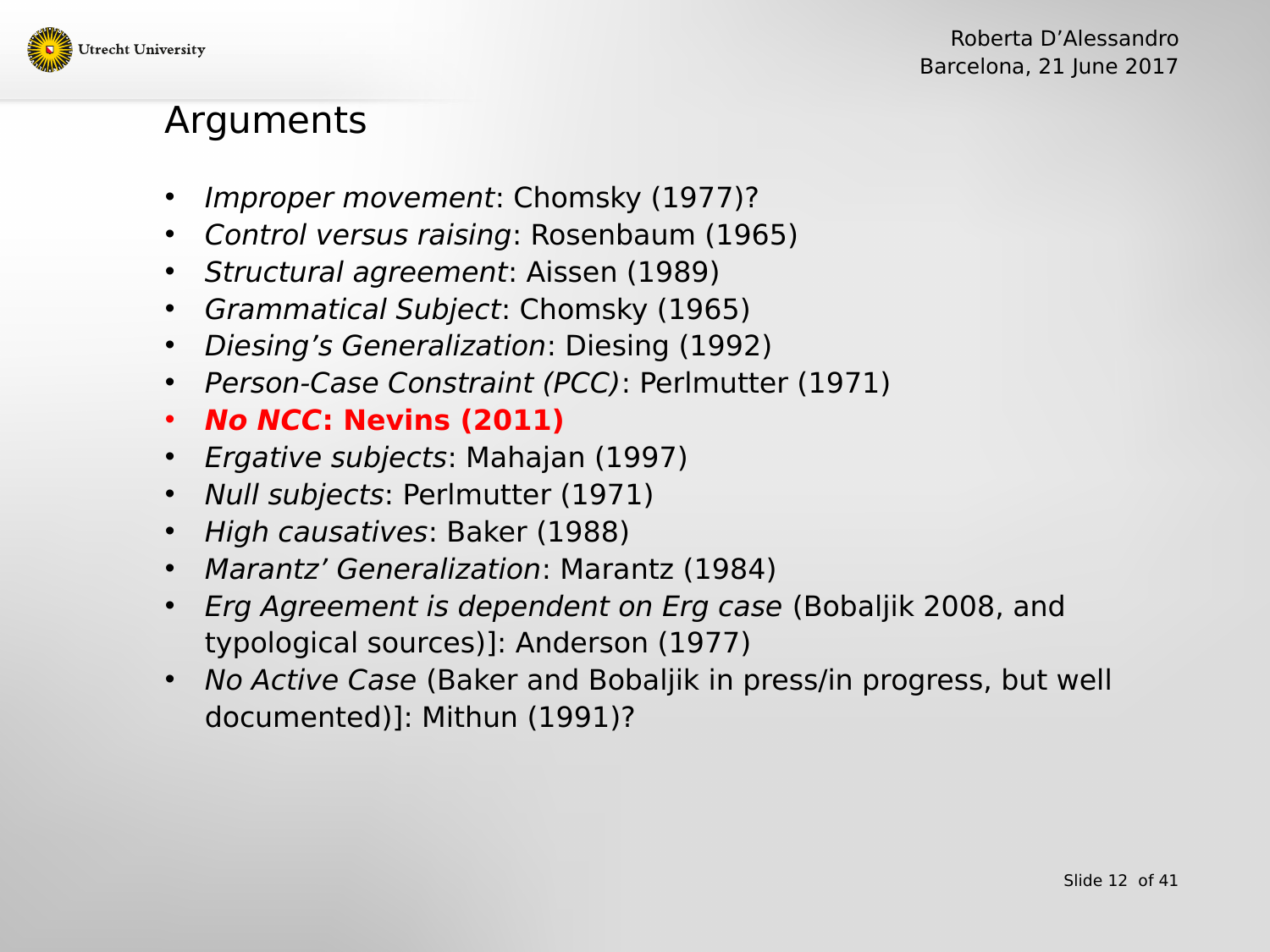

Roberta D’Alessandro
Barcelona, 21 June 2017
# Arguments
Improper movement: Chomsky (1977)?
Control versus raising: Rosenbaum (1965)
Structural agreement: Aissen (1989)
Grammatical Subject: Chomsky (1965)
Diesing’s Generalization: Diesing (1992)
Person-Case Constraint (PCC): Perlmutter (1971)
No NCC: Nevins (2011)
Ergative subjects: Mahajan (1997)
Null subjects: Perlmutter (1971)
High causatives: Baker (1988)
Marantz’ Generalization: Marantz (1984)
Erg Agreement is dependent on Erg case (Bobaljik 2008, and typological sources)]: Anderson (1977)
No Active Case (Baker and Bobaljik in press/in progress, but well documented)]: Mithun (1991)?

Slide 12  of 41